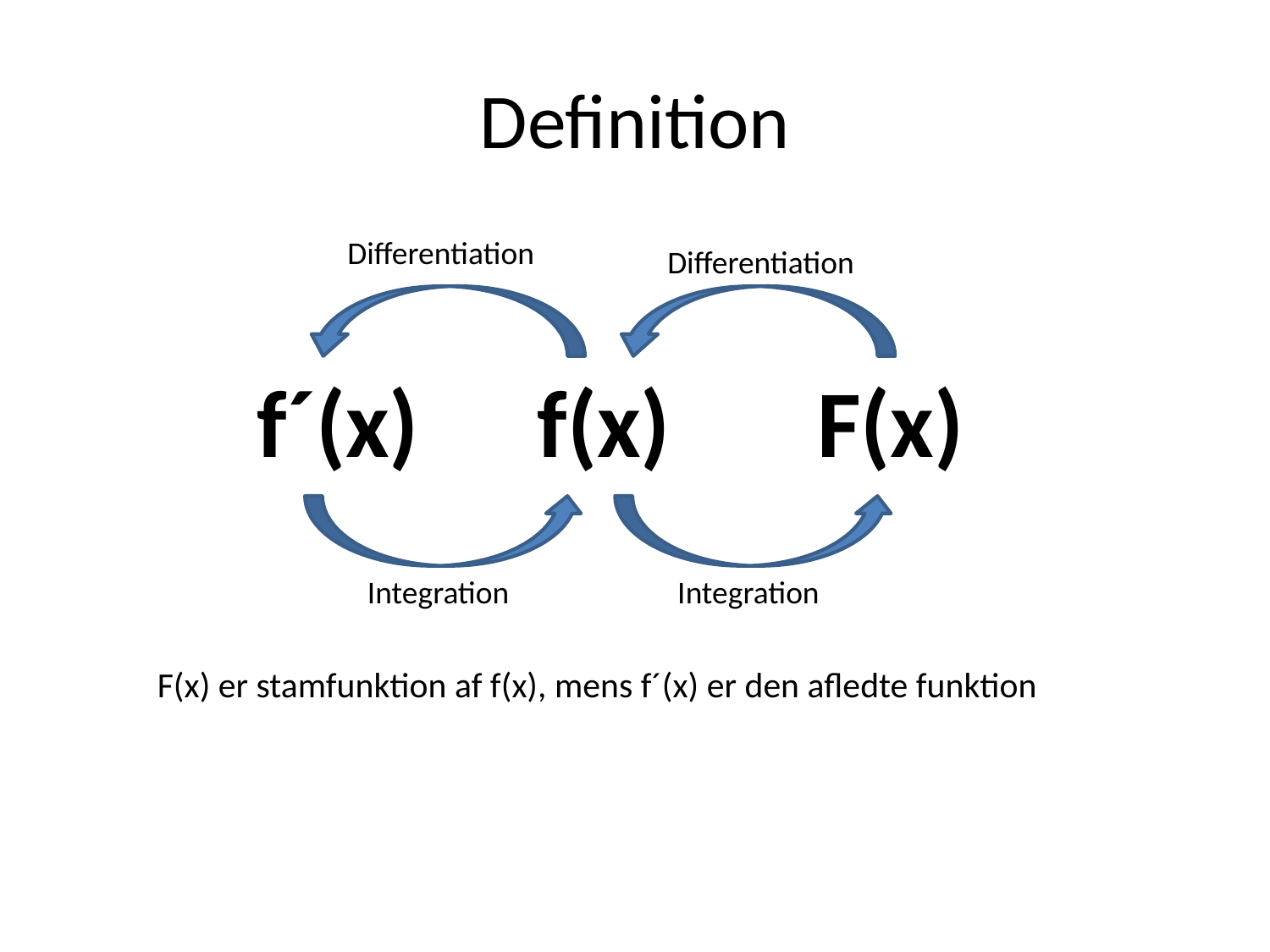

# Definition
Differentiation
Differentiation

f´(x)
f(x)
F(x)

Integration
Integration
F(x) er stamfunktion af f(x), mens f´(x) er den afledte funktion